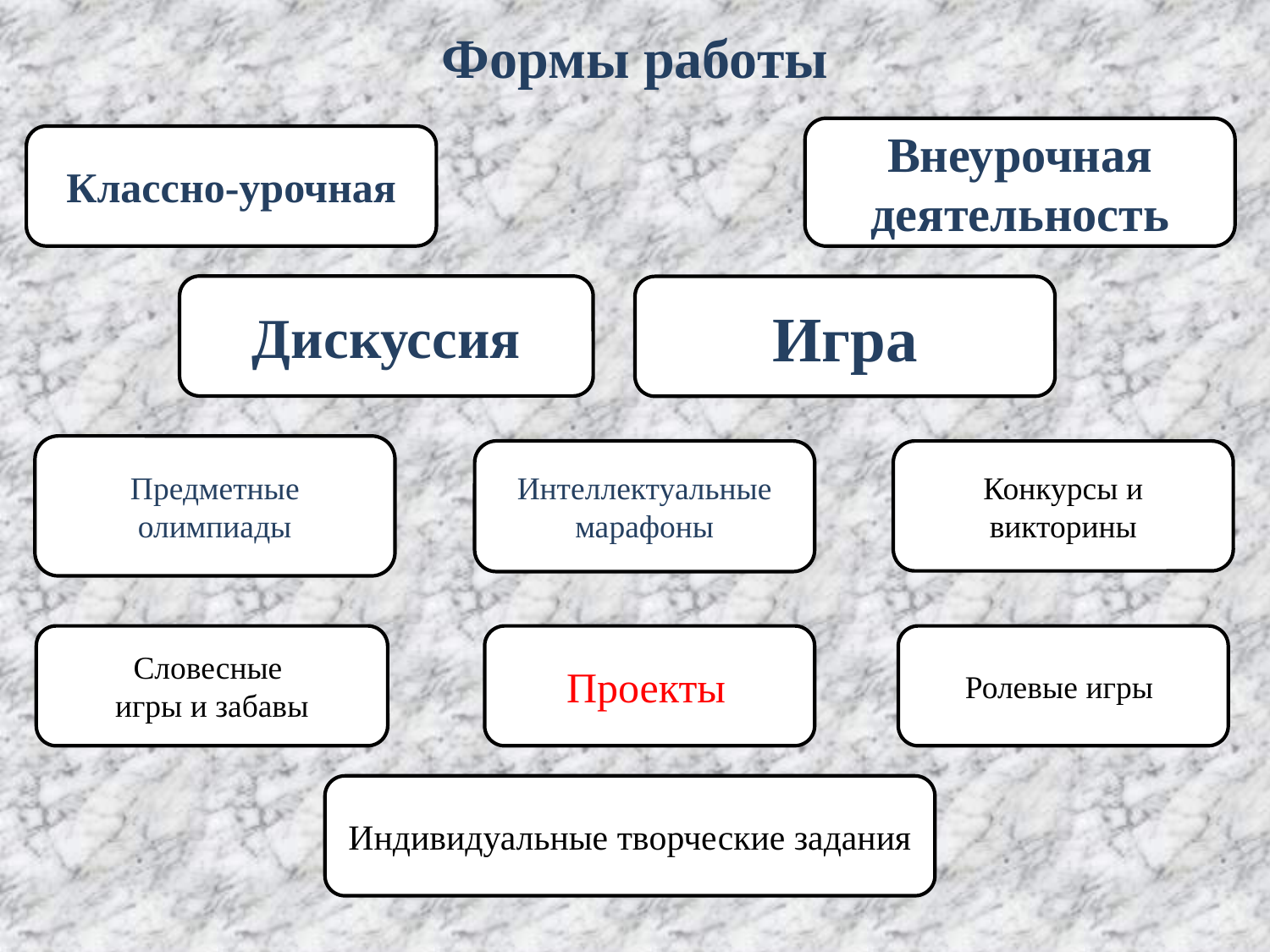

# Формы работы
Внеурочная деятельность
Классно-урочная

Дискуссия
Игра
Предметные олимпиады
Интеллектуальные марафоны
Конкурсы и викторины
Словесные
игры и забавы
Проекты
Ролевые игры
Индивидуальные творческие задания